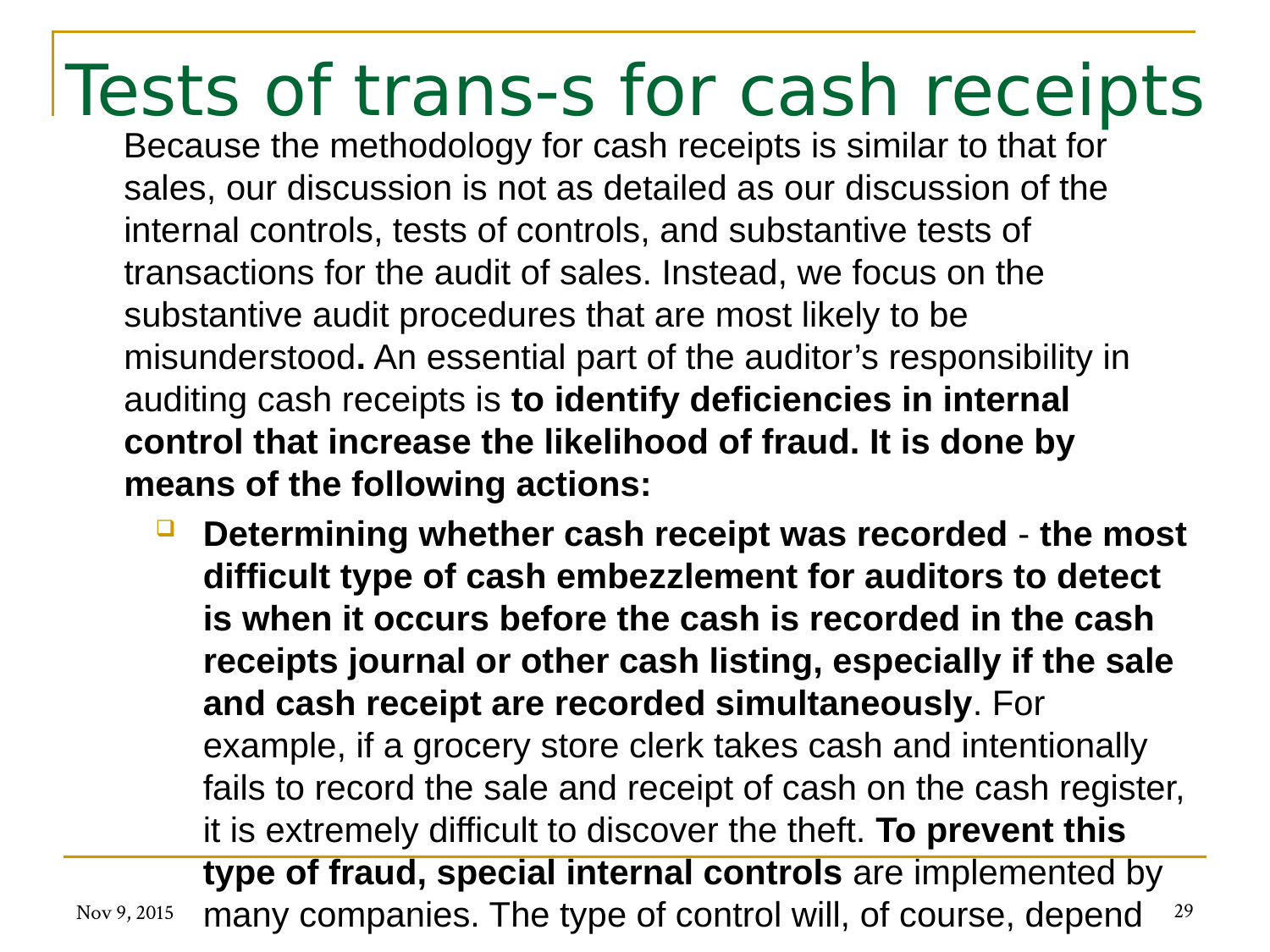

# Tests of trans-s for cash receipts
Because the methodology for cash receipts is similar to that for sales, our discussion is not as detailed as our discussion of the internal controls, tests of controls, and substantive tests of transactions for the audit of sales. Instead, we focus on the substantive audit procedures that are most likely to be misunderstood. An essential part of the auditor’s responsibility in auditing cash receipts is to identify deficiencies in internal control that increase the likelihood of fraud. It is done by means of the following actions:
Determining whether cash receipt was recorded - the most difficult type of cash embezzlement for auditors to detect is when it occurs before the cash is recorded in the cash receipts journal or other cash listing, especially if the sale and cash receipt are recorded simultaneously. For example, if a grocery store clerk takes cash and intentionally fails to record the sale and receipt of cash on the cash register, it is extremely difficult to discover the theft. To prevent this type of fraud, special internal controls are implemented by many companies. The type of control will, of course, depend

Nov 9, 2015
29